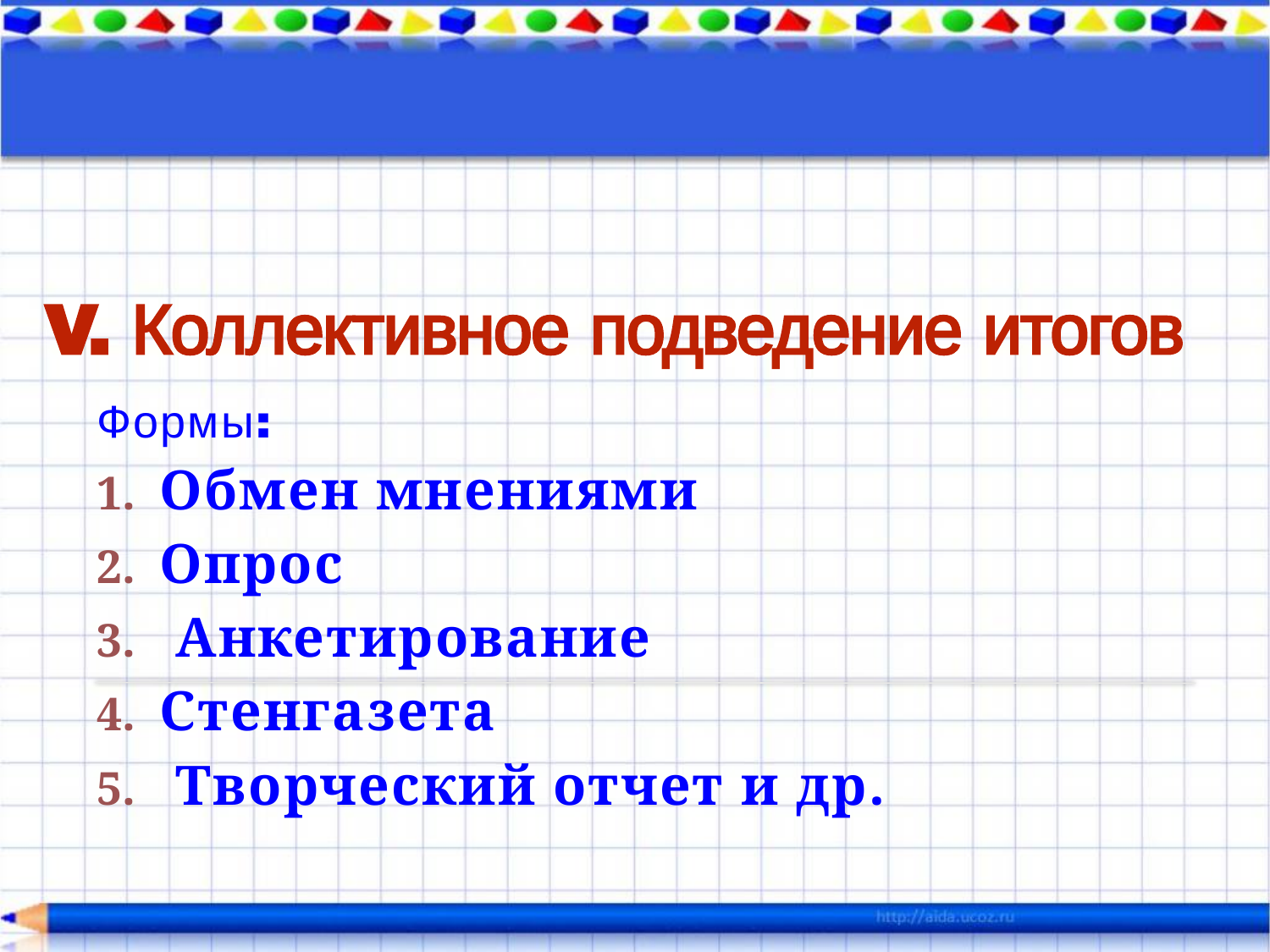

Формы:
Обмен мнениями
Опрос
 Анкетирование
Стенгазета
 Творческий отчет и др.

# V. Коллективное подведение итогов